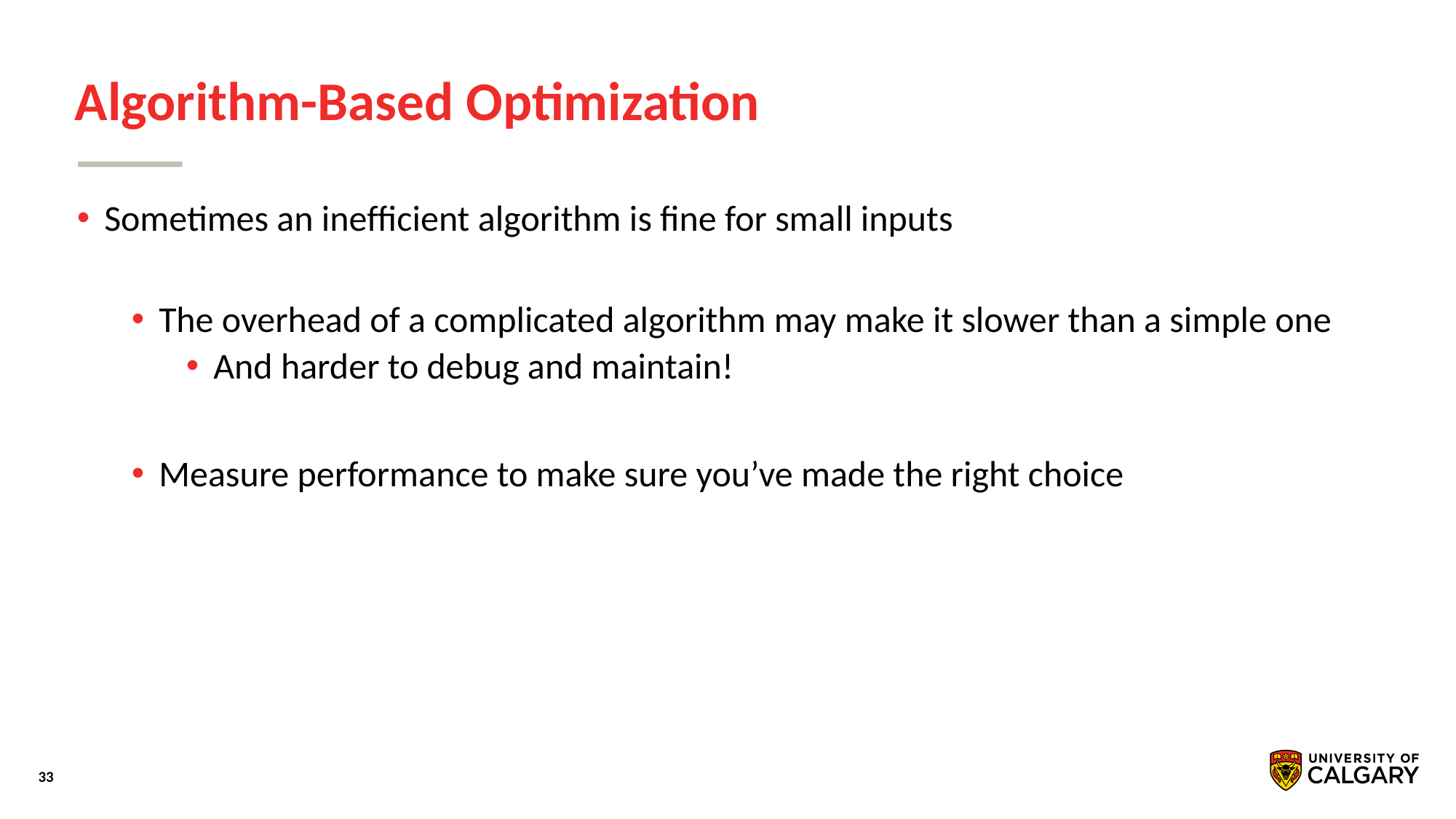

# Algorithm-Based Optimization
Sometimes an inefﬁcient algorithm is ﬁne for small inputs

The overhead of a complicated algorithm may make it slower than a simple one
And harder to debug and maintain!

Measure performance to make sure you’ve made the right choice